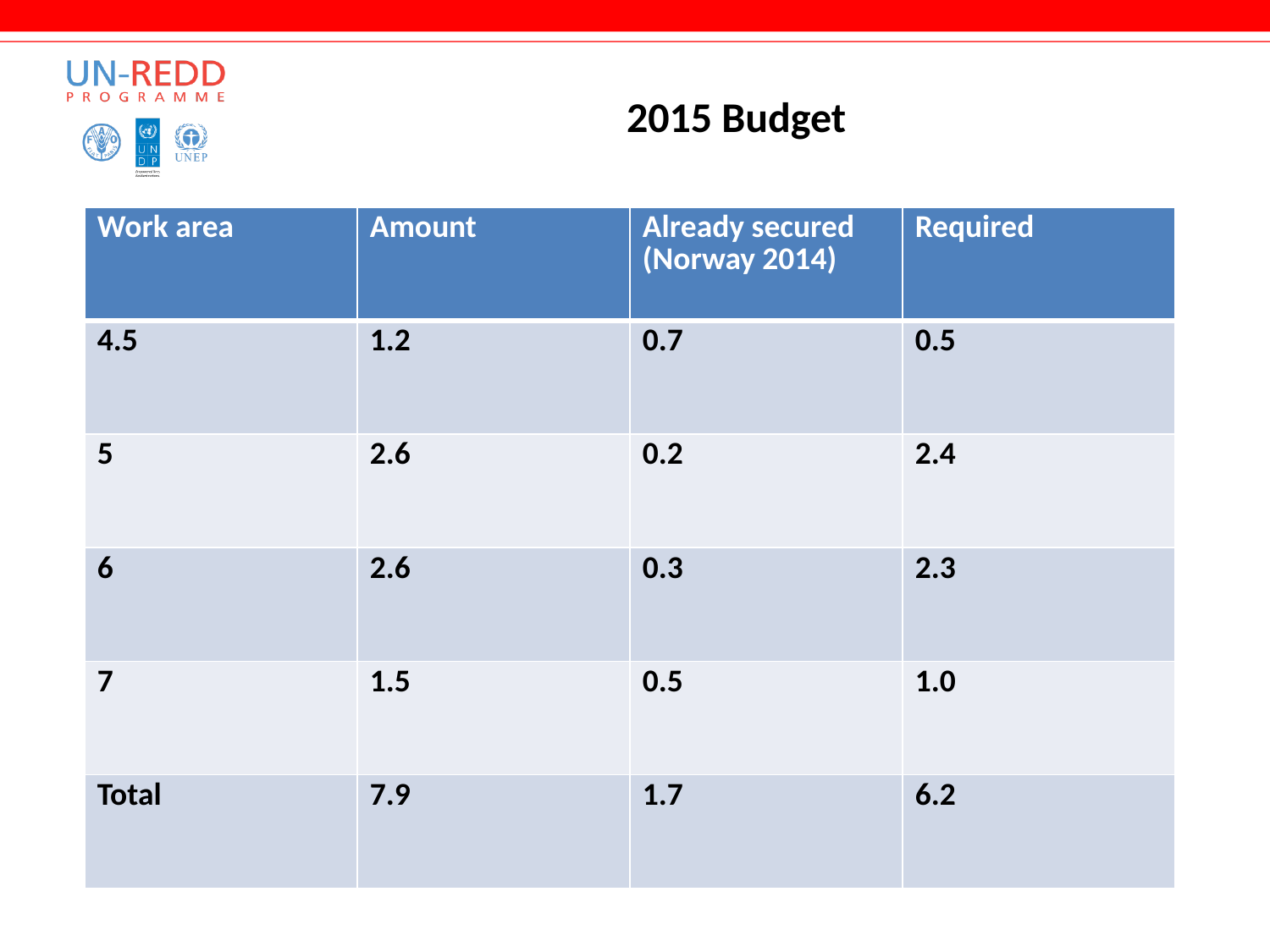

2015 Budget
| Work area | Amount | Already secured (Norway 2014) | Required |
| --- | --- | --- | --- |
| 4.5 | 1.2 | 0.7 | 0.5 |
| 5 | 2.6 | 0.2 | 2.4 |
| 6 | 2.6 | 0.3 | 2.3 |
| 7 | 1.5 | 0.5 | 1.0 |
| Total | 7.9 | 1.7 | 6.2 |